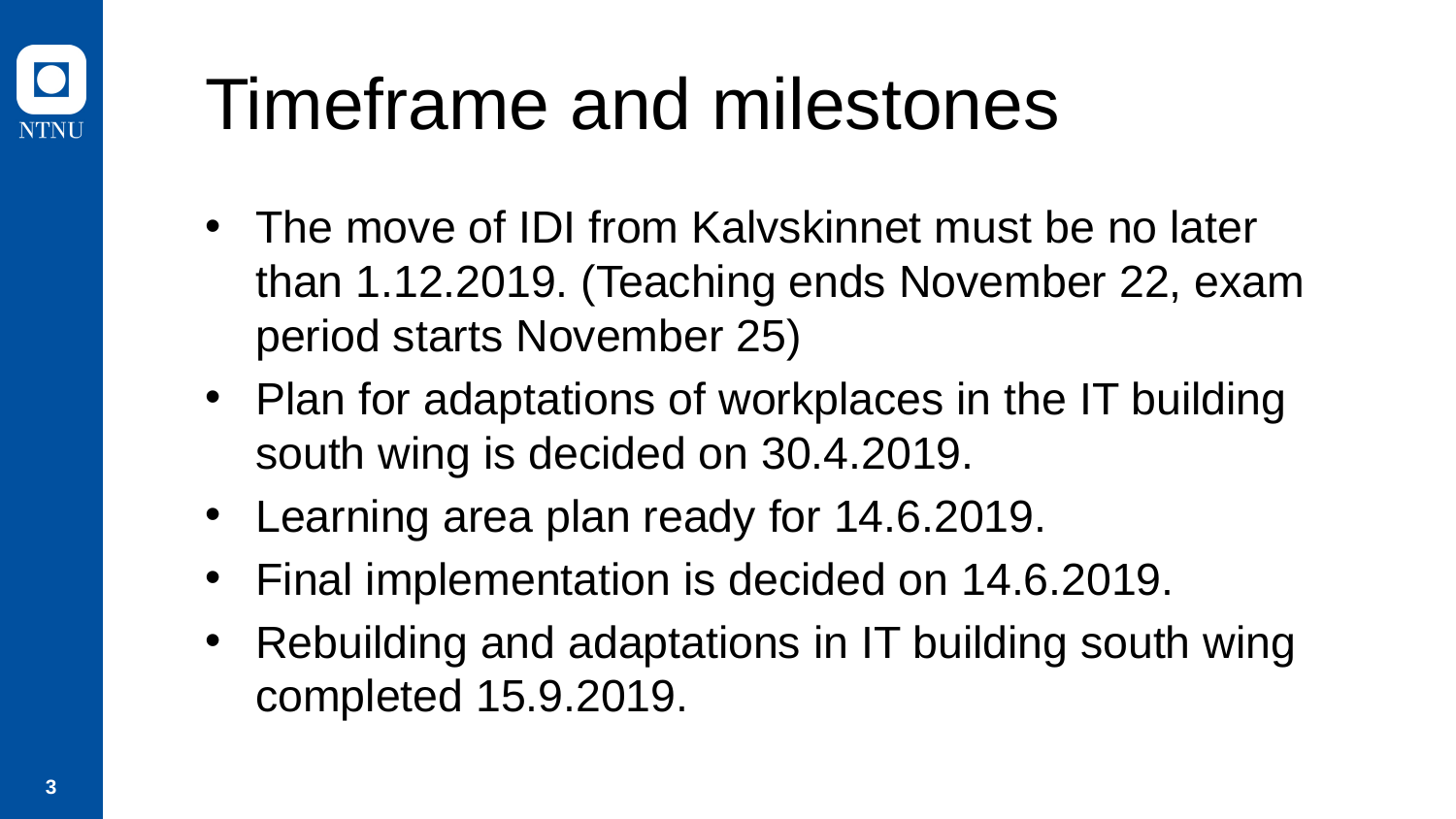

# Timeframe and milestones
The move of IDI from Kalvskinnet must be no later than 1.12.2019. (Teaching ends November 22, exam period starts November 25)
Plan for adaptations of workplaces in the IT building south wing is decided on 30.4.2019.
Learning area plan ready for 14.6.2019.
Final implementation is decided on 14.6.2019.
Rebuilding and adaptations in IT building south wing completed 15.9.2019.